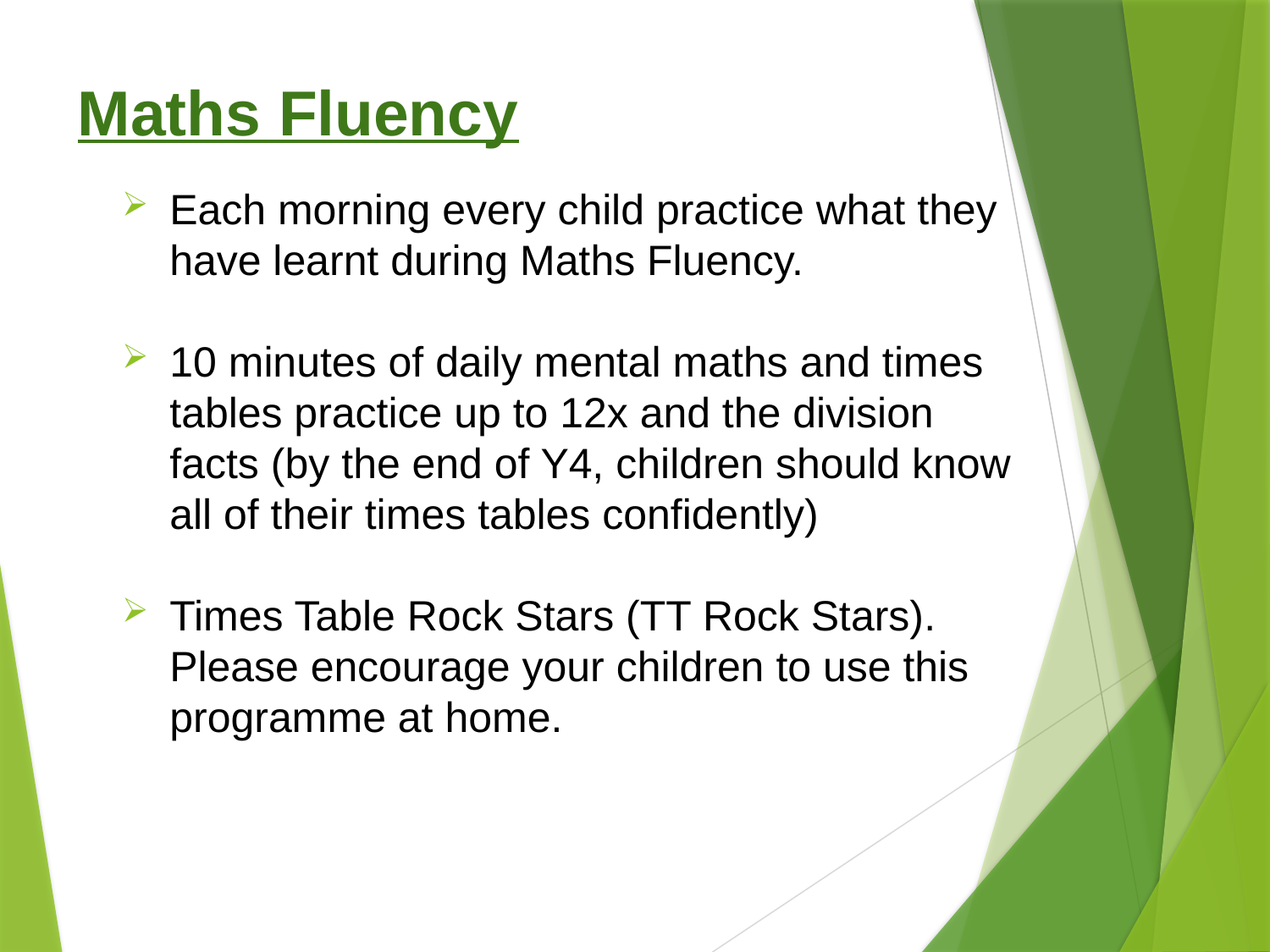

# Maths Fluency
Each morning every child practice what they have learnt during Maths Fluency.

10 minutes of daily mental maths and times tables practice up to 12x and the division facts (by the end of Y4, children should know all of their times tables confidently)

Times Table Rock Stars (TT Rock Stars). Please encourage your children to use this programme at home.